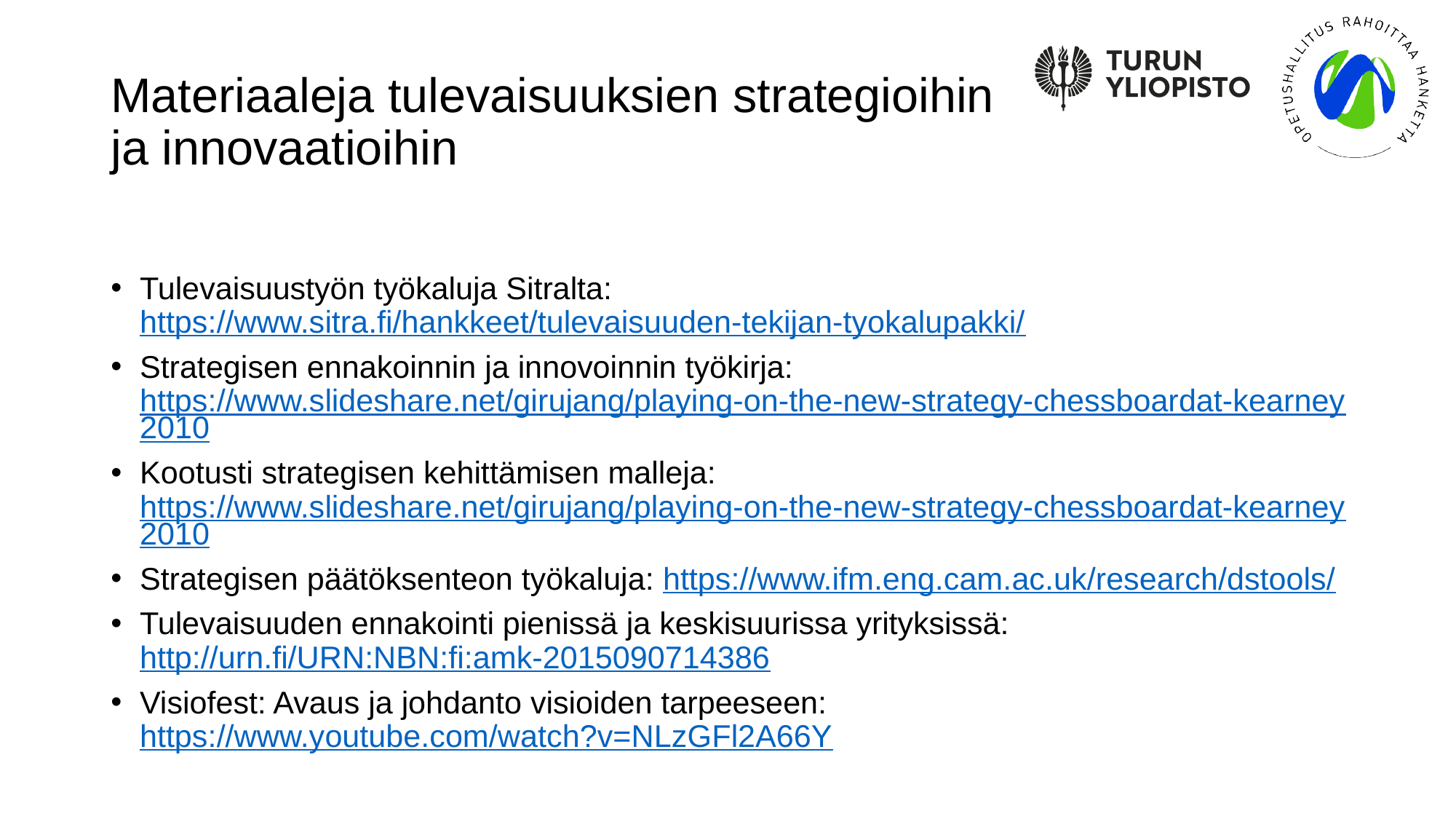

# Materiaaleja tulevaisuuksien strategioihin ja innovaatioihin

Tulevaisuustyön työkaluja Sitralta: https://www.sitra.fi/hankkeet/tulevaisuuden-tekijan-tyokalupakki/
Strategisen ennakoinnin ja innovoinnin työkirja: https://www.slideshare.net/girujang/playing-on-the-new-strategy-chessboardat-kearney2010
Kootusti strategisen kehittämisen malleja: https://www.slideshare.net/girujang/playing-on-the-new-strategy-chessboardat-kearney2010
Strategisen päätöksenteon työkaluja: https://www.ifm.eng.cam.ac.uk/research/dstools/
Tulevaisuuden ennakointi pienissä ja keskisuurissa yrityksissä: http://urn.fi/URN:NBN:fi:amk-2015090714386
Visiofest: Avaus ja johdanto visioiden tarpeeseen: https://www.youtube.com/watch?v=NLzGFl2A66Y